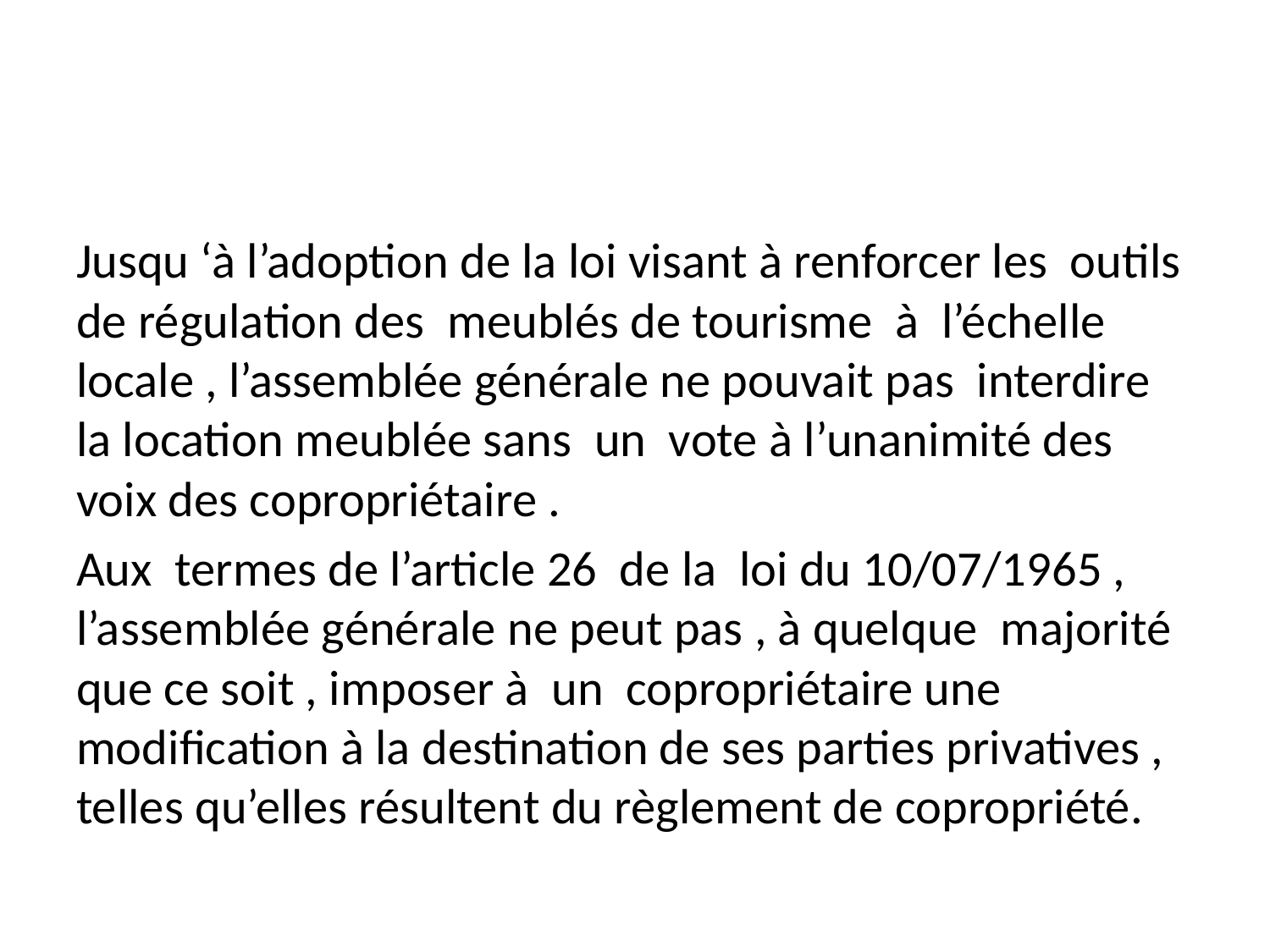

#
Jusqu ‘à l’adoption de la loi visant à renforcer les  outils de régulation des  meublés de tourisme  à  l’échelle  locale , l’assemblée générale ne pouvait pas  interdire la location meublée sans  un  vote à l’unanimité des  voix des copropriétaire .
Aux  termes de l’article 26  de la  loi du 10/07/1965 , l’assemblée générale ne peut pas , à quelque  majorité que ce soit , imposer à  un  copropriétaire une modification à la destination de ses parties privatives , telles qu’elles résultent du règlement de copropriété.